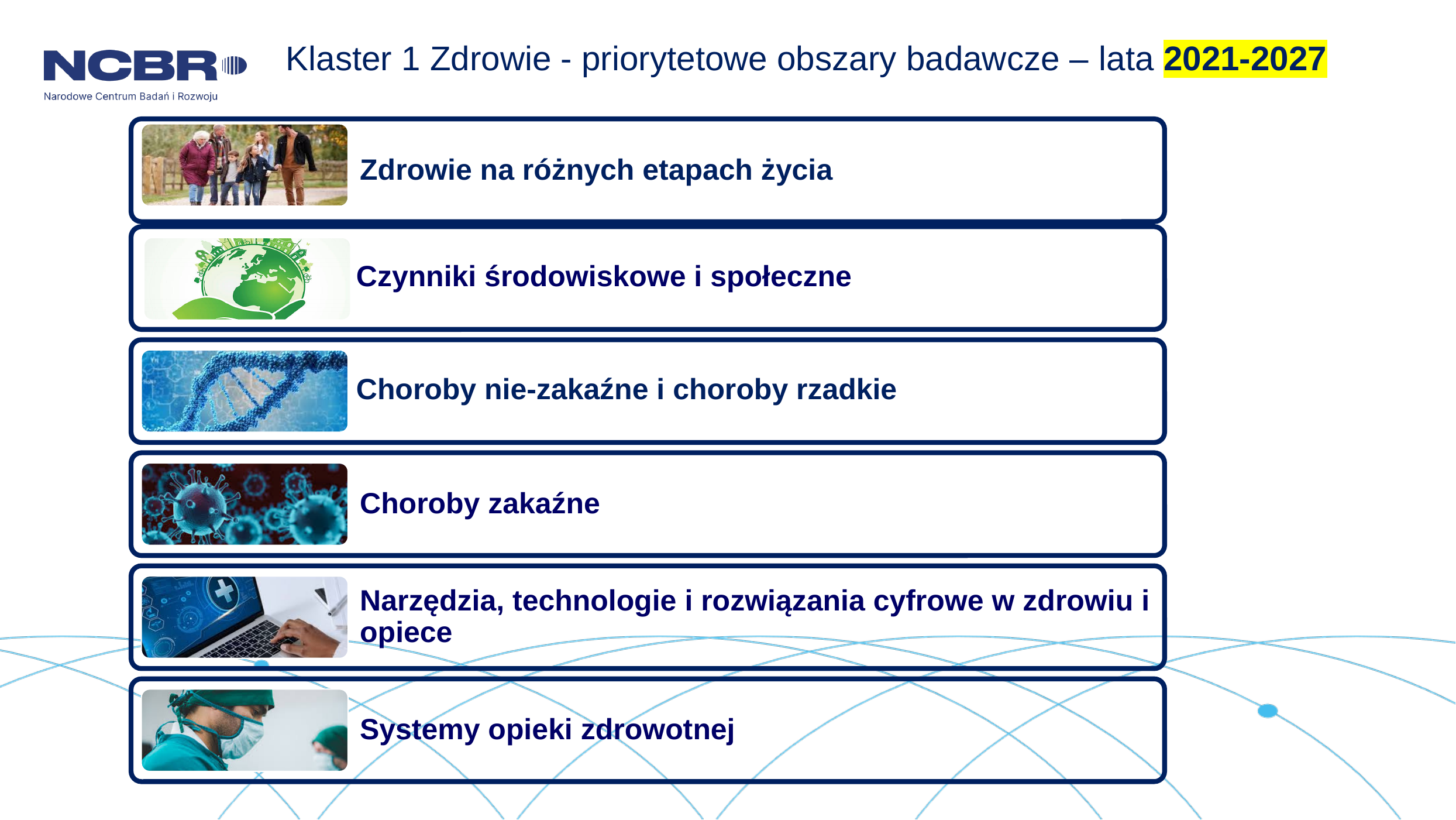

# Klaster 1 Zdrowie - priorytetowe obszary badawcze – lata 2021-2027
Zdrowie na różnych etapach życia

Czynniki środowiskowe i społeczne

Choroby nie-zakaźne i choroby rzadkie

Choroby zakaźne
Narzędzia, technologie i rozwiązania cyfrowe w zdrowiu i opiece
Systemy opieki zdrowotnej